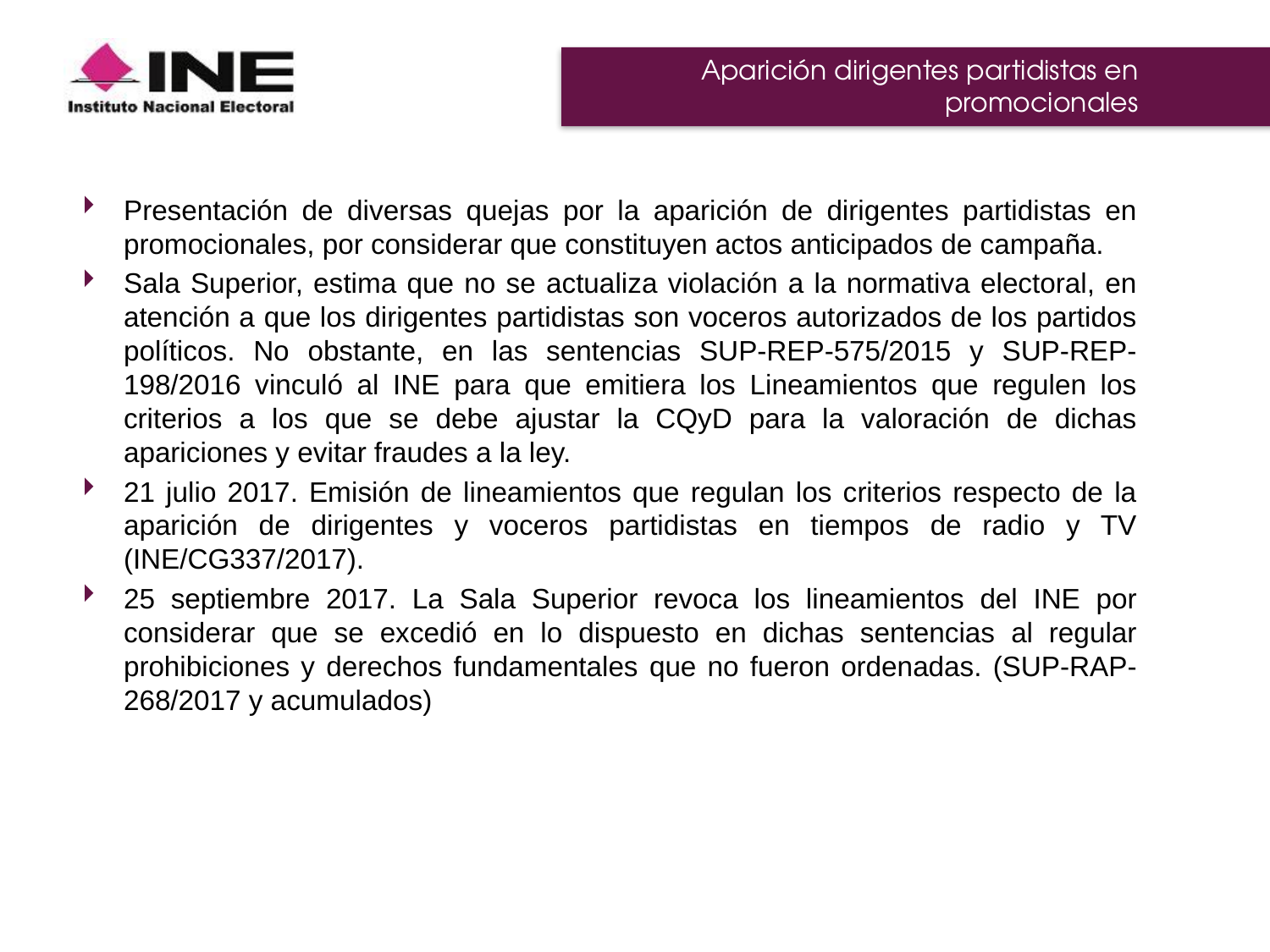

# Aparición dirigentes partidistas en promocionales
Presentación de diversas quejas por la aparición de dirigentes partidistas en promocionales, por considerar que constituyen actos anticipados de campaña.
Sala Superior, estima que no se actualiza violación a la normativa electoral, en atención a que los dirigentes partidistas son voceros autorizados de los partidos políticos. No obstante, en las sentencias SUP-REP-575/2015 y SUP-REP-198/2016 vinculó al INE para que emitiera los Lineamientos que regulen los criterios a los que se debe ajustar la CQyD para la valoración de dichas apariciones y evitar fraudes a la ley.
21 julio 2017. Emisión de lineamientos que regulan los criterios respecto de la aparición de dirigentes y voceros partidistas en tiempos de radio y TV (INE/CG337/2017).
25 septiembre 2017. La Sala Superior revoca los lineamientos del INE por considerar que se excedió en lo dispuesto en dichas sentencias al regular prohibiciones y derechos fundamentales que no fueron ordenadas. (SUP-RAP-268/2017 y acumulados)